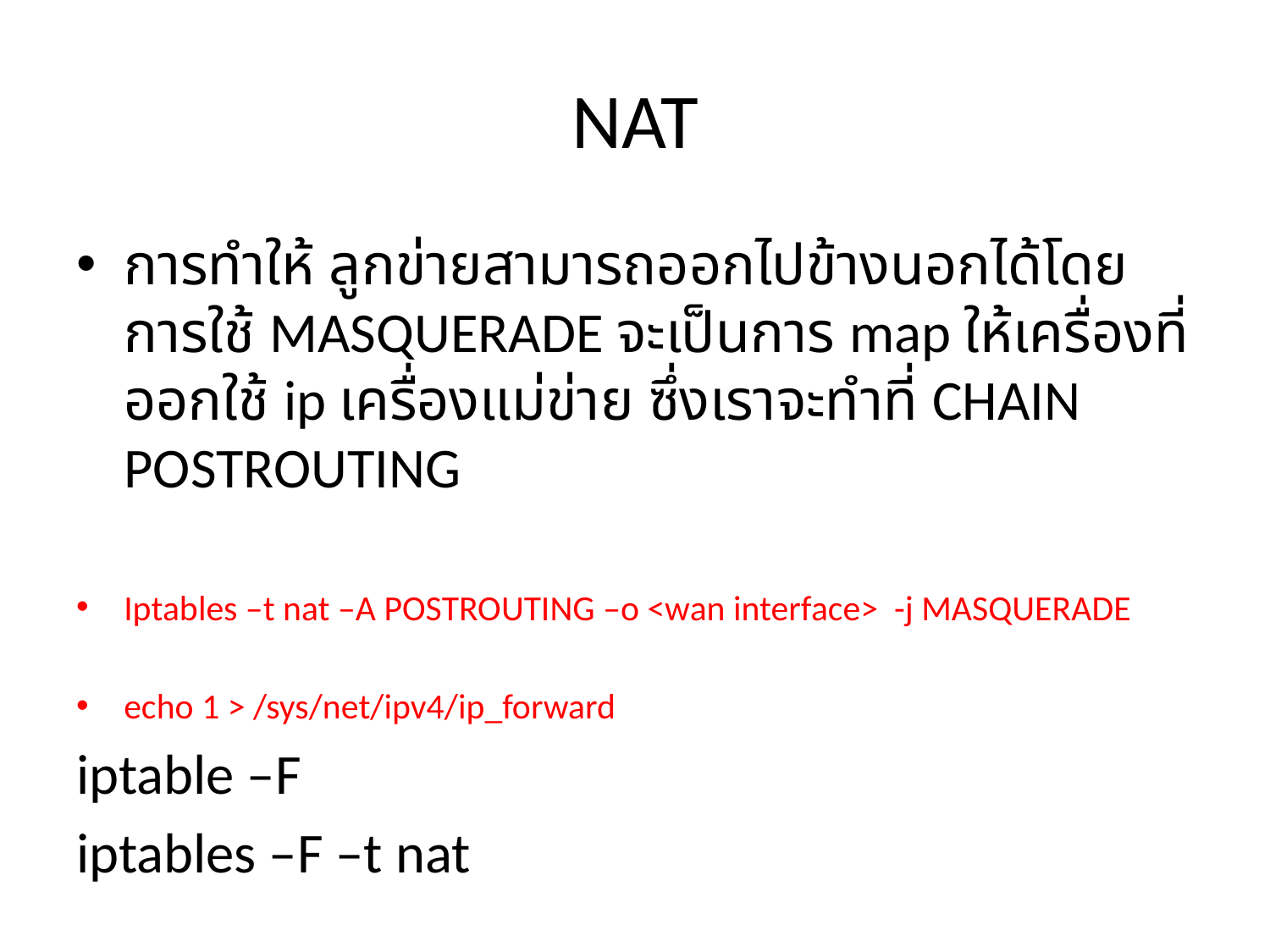

# NAT
การทำให้ ลูกข่ายสามารถออกไปข้างนอกได้โดยการใช้ MASQUERADE จะเป็นการ map ให้เครื่องที่ออกใช้ ip เครื่องแม่ข่าย ซึ่งเราจะทำที่ CHAIN POSTROUTING

Iptables –t nat –A POSTROUTING –o <wan interface>  -j MASQUERADE

echo 1 > /sys/net/ipv4/ip_forward
iptable –F
iptables –F –t nat